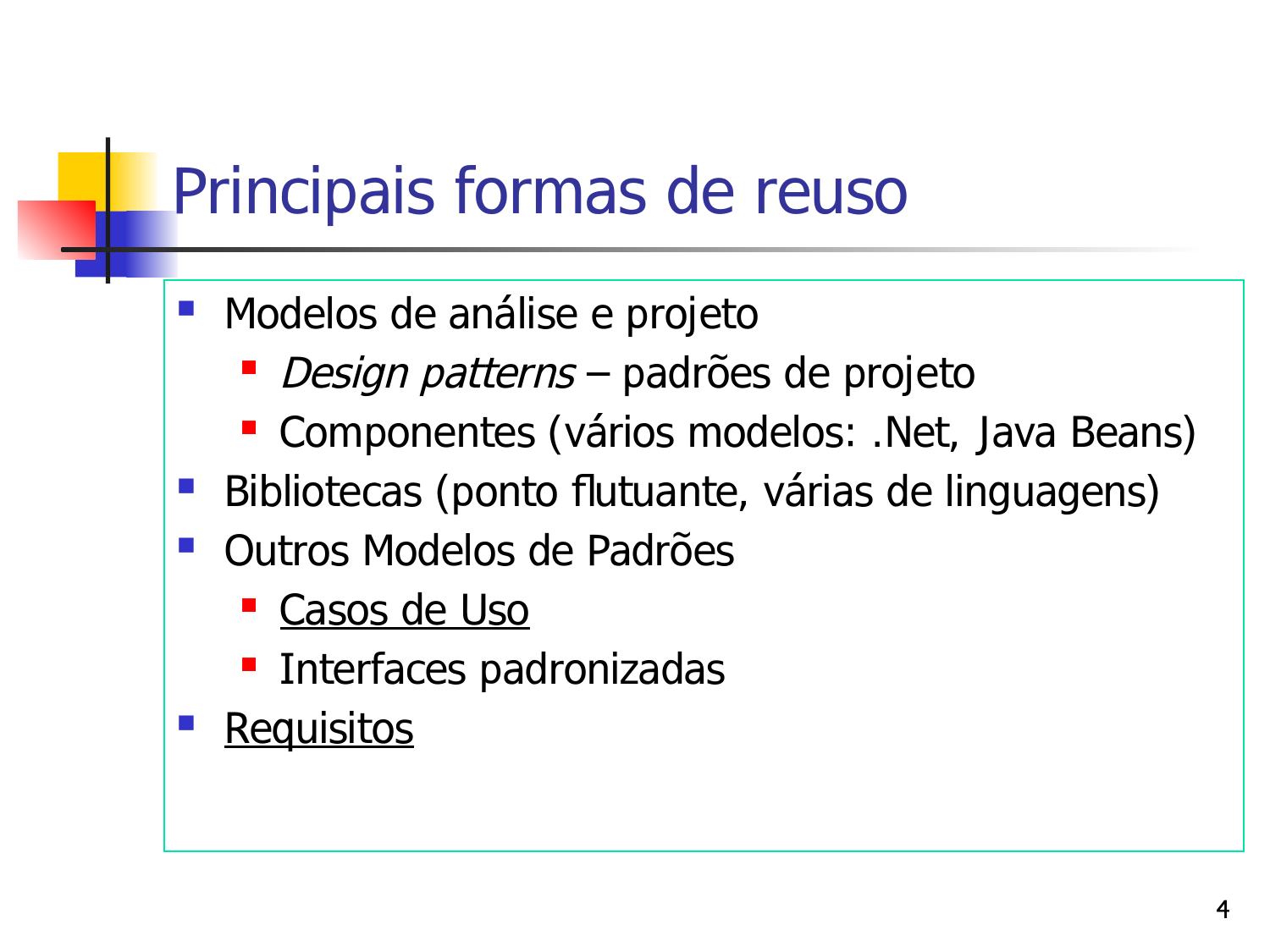

# Principais formas de reuso
Modelos de análise e projeto
Design patterns – padrões de projeto
Componentes (vários modelos: .Net, Java Beans)
Bibliotecas (ponto flutuante, várias de linguagens)
Outros Modelos de Padrões
Casos de Uso
Interfaces padronizadas
Requisitos
4